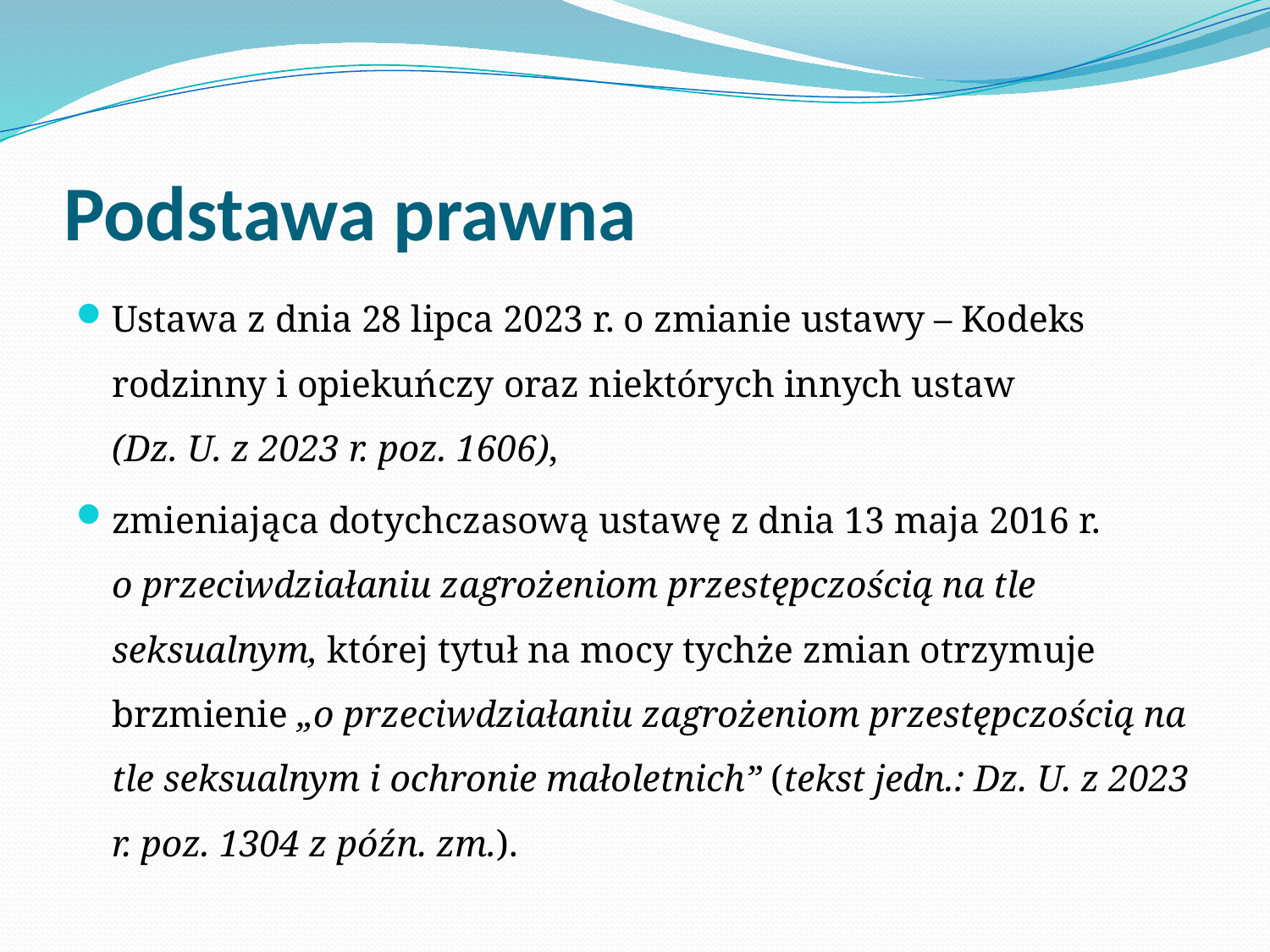

# Podstawa prawna
Ustawa z dnia 28 lipca 2023 r. o zmianie ustawy – Kodeks rodzinny i opiekuńczy oraz niektórych innych ustaw 
(Dz. U. z 2023 r. poz. 1606),
zmieniająca dotychczasową ustawę z dnia 13 maja 2016 r. 
o przeciwdziałaniu zagrożeniom przestępczością na tle seksualnym, której tytuł na mocy tychże zmian otrzymuje brzmienie „o przeciwdziałaniu zagrożeniom przestępczością na tle seksualnym i ochronie małoletnich” (tekst jedn.: Dz. U. z 2023 r. poz. 1304 z późn. zm.).